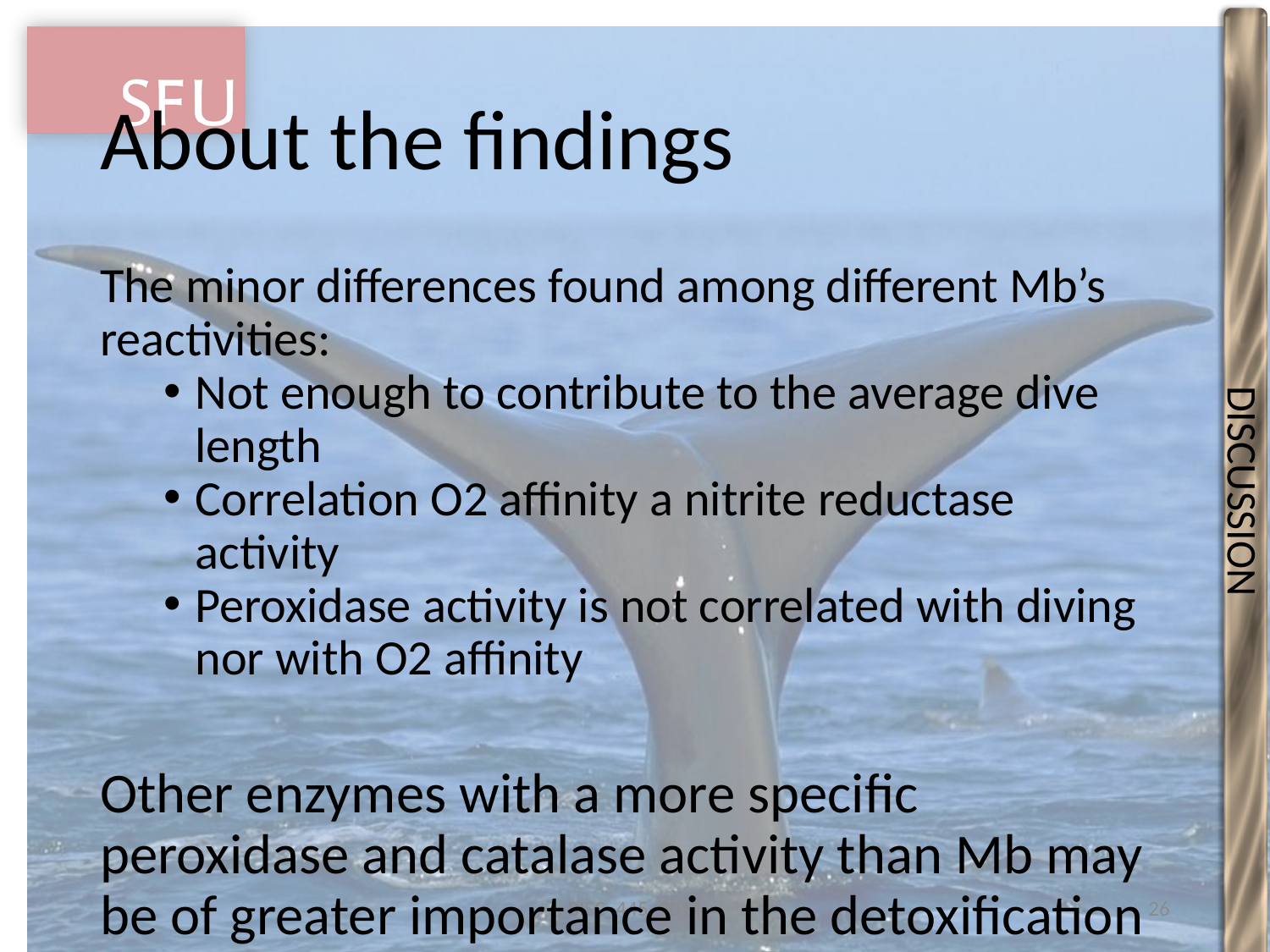

DISCUSSION
# About the findings
The minor differences found among different Mb’s reactivities:
Not enough to contribute to the average dive length
Correlation O2 affinity a nitrite reductase activity
Peroxidase activity is not correlated with diving nor with O2 affinity

Other enzymes with a more specific peroxidase and catalase activity than Mb may be of greater importance in the detoxification against H2O2.

BISC_445_2014
26